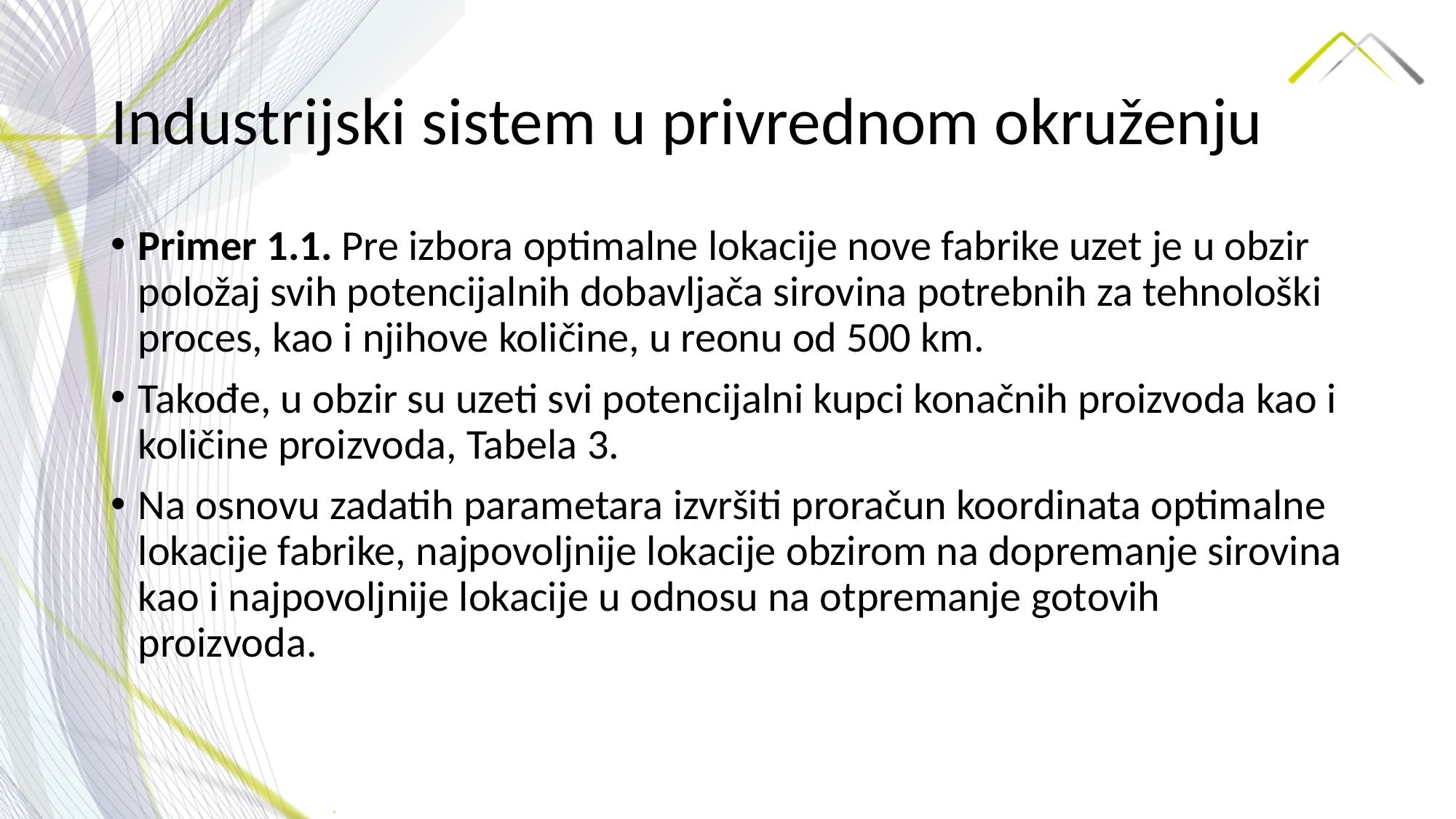

# Industrijski sistem u privrednom okruženju
Primer 1.1. Pre izbora optimalne lokacije nove fabrike uzet je u obzir položaj svih potencijalnih dobavljača sirovina potrebnih za tehnološki proces, kao i njihove količine, u reonu od 500 km.
Takođe, u obzir su uzeti svi potencijalni kupci konačnih proizvoda kao i količine proizvoda, Tabela 3.
Na osnovu zadatih parametara izvršiti proračun koordinata optimalne lokacije fabrike, najpovoljnije lokacije obzirom na dopremanje sirovina kao i najpovoljnije lokacije u odnosu na otpremanje gotovih proizvoda.